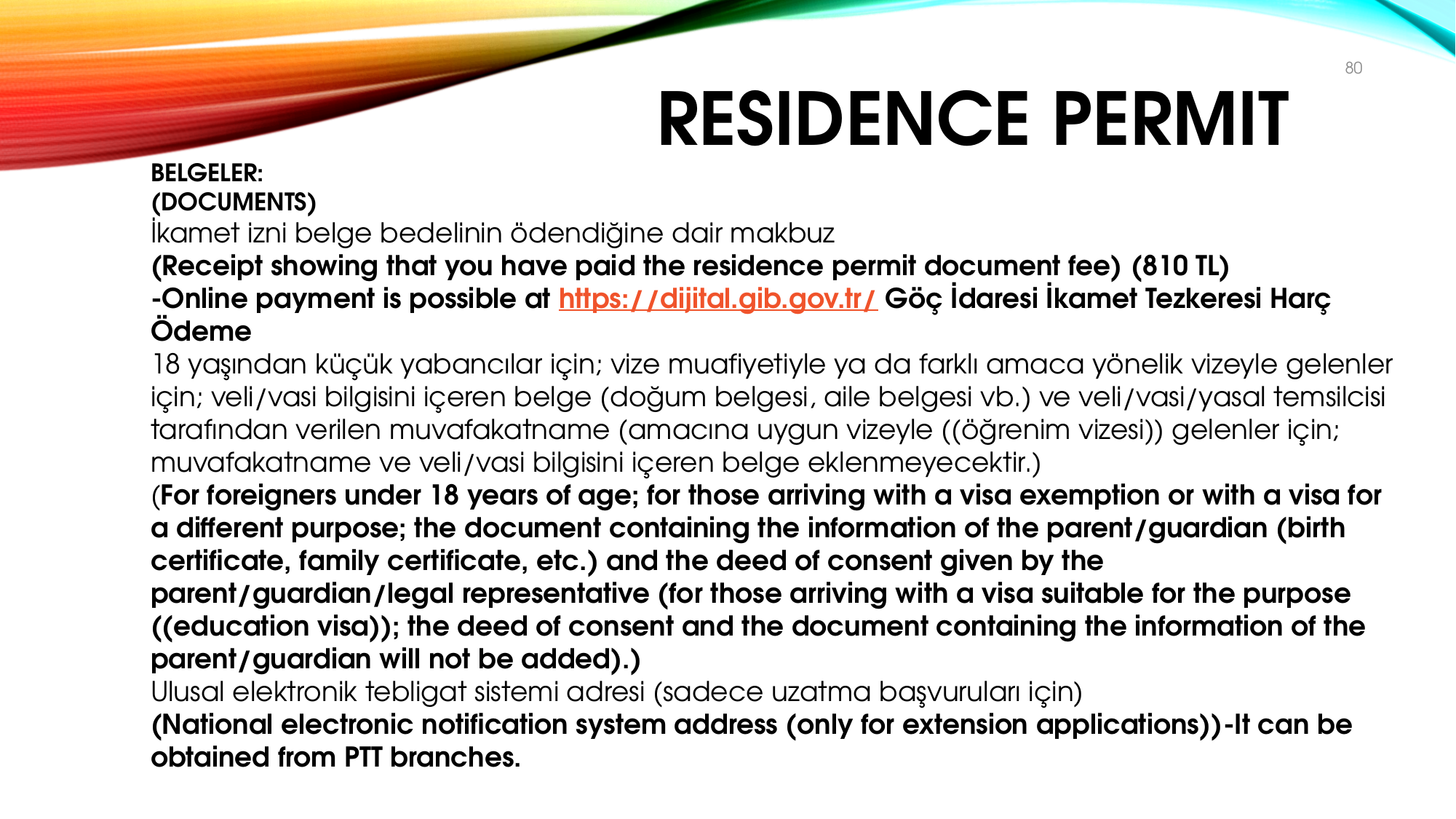

80
RESIDENCE PERMIT

BELGELER:
(DOCUMENTS)
İkamet izni belge bedelinin ödendiğine dair makbuz
(Receipt showing that you have paid the residence permit document fee) (810 TL)
-Online payment is possible at https://dijital.gib.gov.tr/ Göç İdaresi İkamet Tezkeresi Harç Ödeme
18 yaşından küçük yabancılar için; vize muafiyetiyle ya da farklı amaca yönelik vizeyle gelenler için; veli/vasi bilgisini içeren belge (doğum belgesi, aile belgesi vb.) ve veli/vasi/yasal temsilcisi tarafından verilen muvafakatname (amacına uygun vizeyle ((öğrenim vizesi)) gelenler için; muvafakatname ve veli/vasi bilgisini içeren belge eklenmeyecektir.)
(For foreigners under 18 years of age; for those arriving with a visa exemption or with a visa for a different purpose; the document containing the information of the parent/guardian (birth certificate, family certificate, etc.) and the deed of consent given by the parent/guardian/legal representative (for those arriving with a visa suitable for the purpose ((education visa)); the deed of consent and the document containing the information of the parent/guardian will not be added).)
Ulusal elektronik tebligat sistemi adresi (sadece uzatma başvuruları için)
(National electronic notification system address (only for extension applications))-It can be obtained from PTT branches.